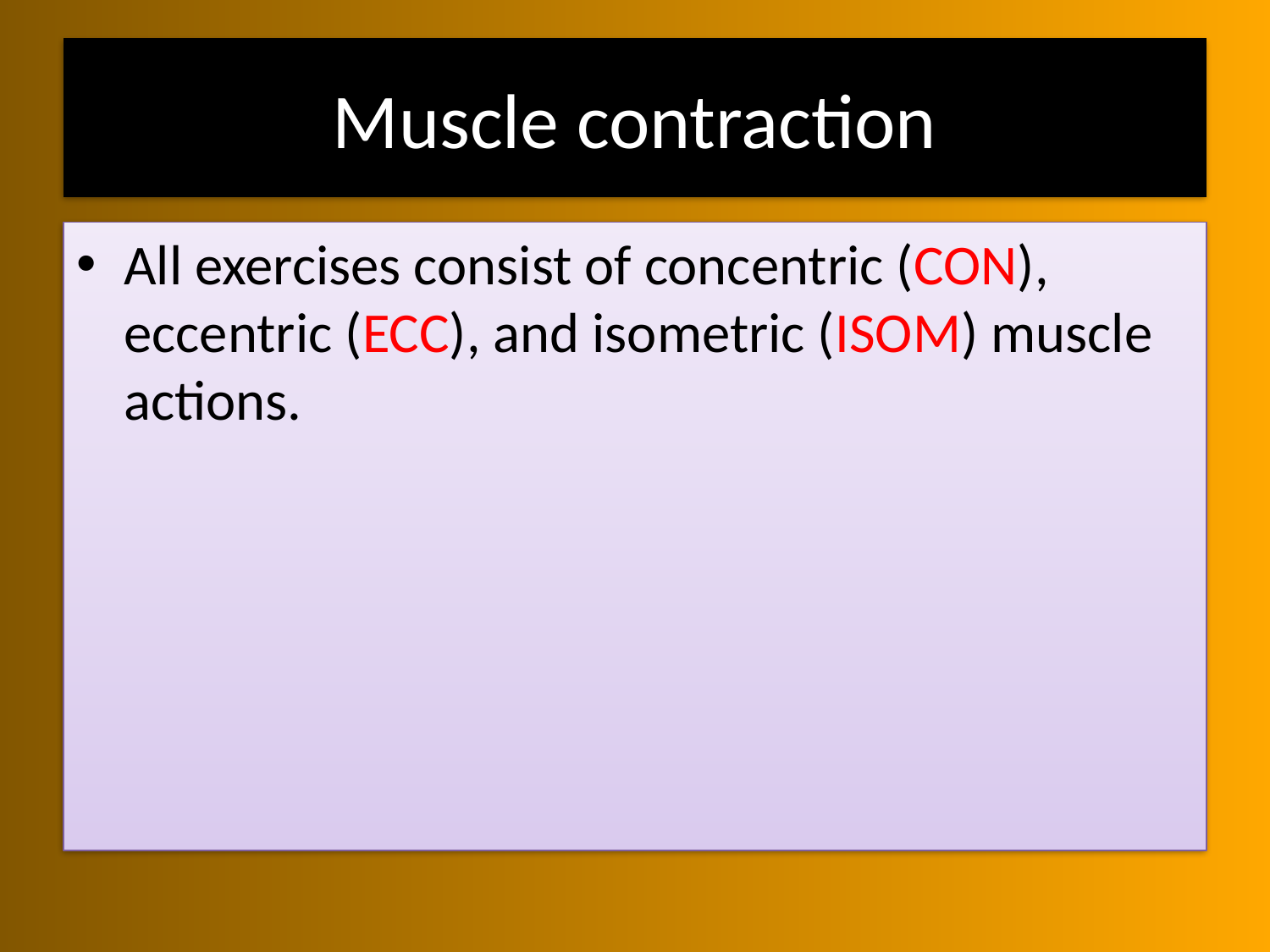

# Muscle contraction
All exercises consist of concentric (CON), eccentric (ECC), and isometric (ISOM) muscle actions.